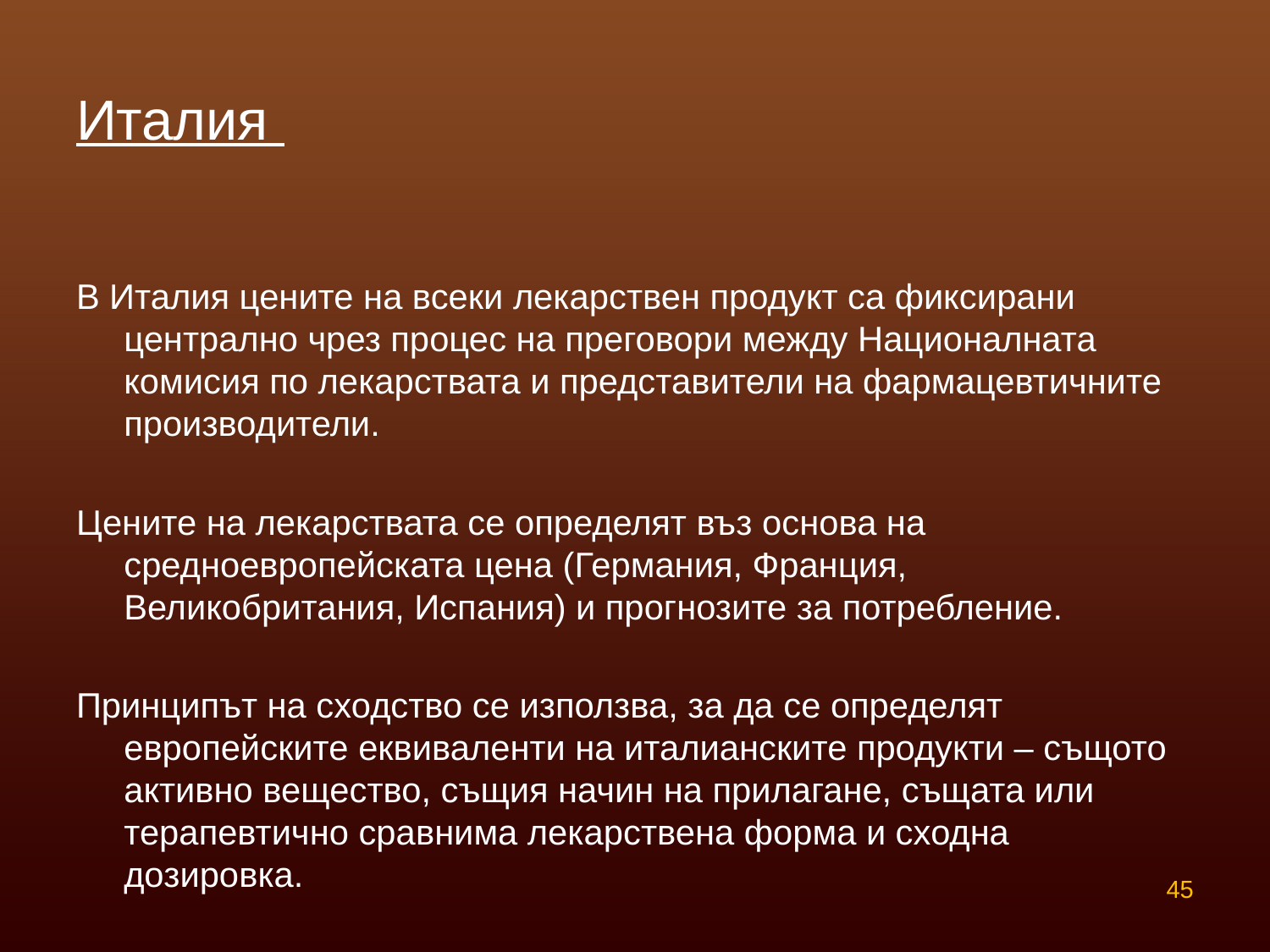

# Италия
В Италия цените на всеки лекарствен продукт са фиксирани централно чрез процес на преговори между Националната комисия по лекарствата и представители на фармацевтичните производители.

Цените на лекарствата се определят въз основа на средноевропейската цена (Германия, Франция, Великобритания, Испания) и прогнозите за потребление.

Принципът на сходство се използва, за да се определят европейските еквиваленти на италианските продукти – същото активно вещество, същия начин на прилагане, същата или терапевтично сравнима лекарствена форма и сходна дозировка.
45